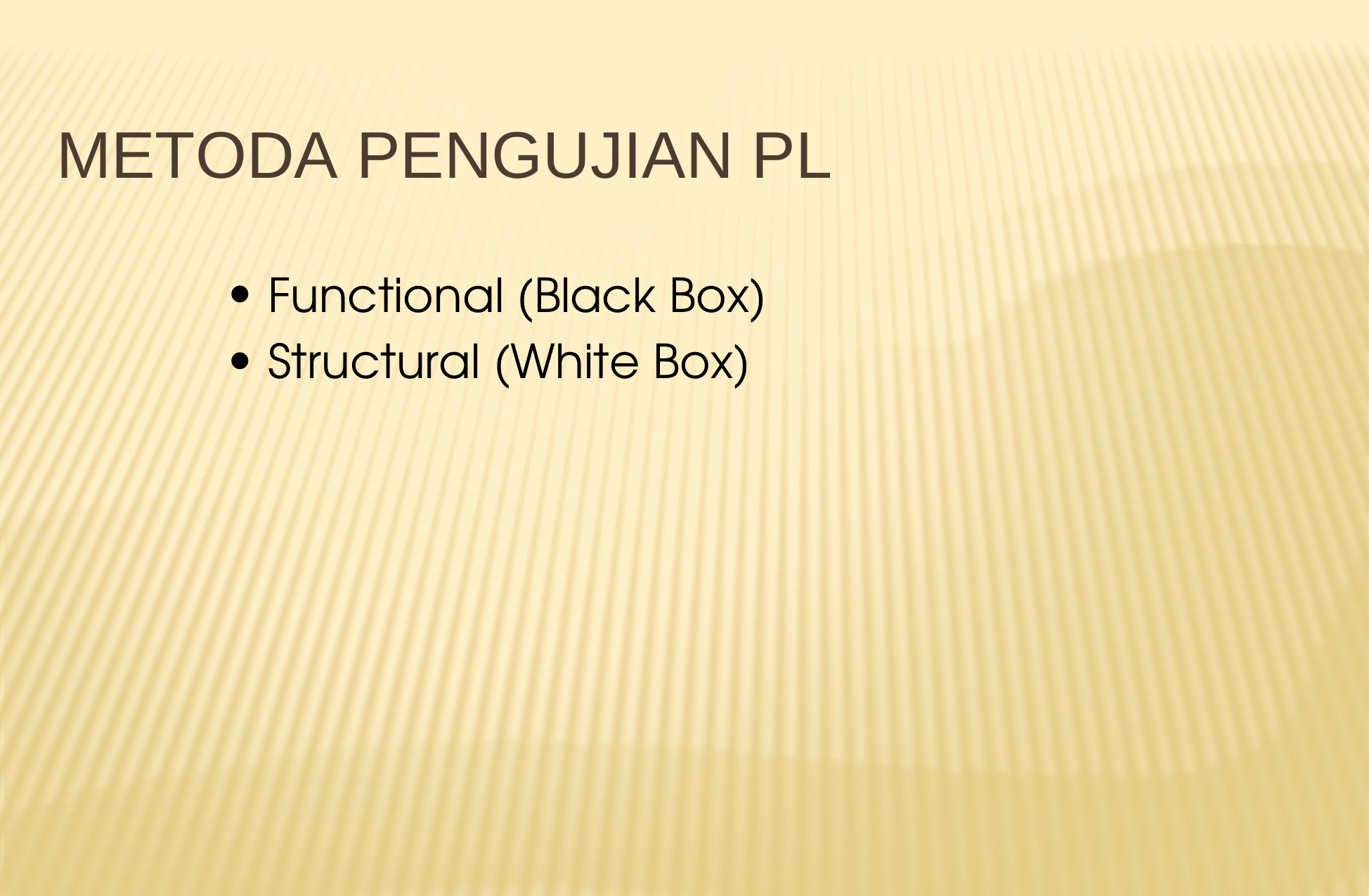

# METODA PENGUJIAN PL
Functional (Black Box)

Structural (White Box)